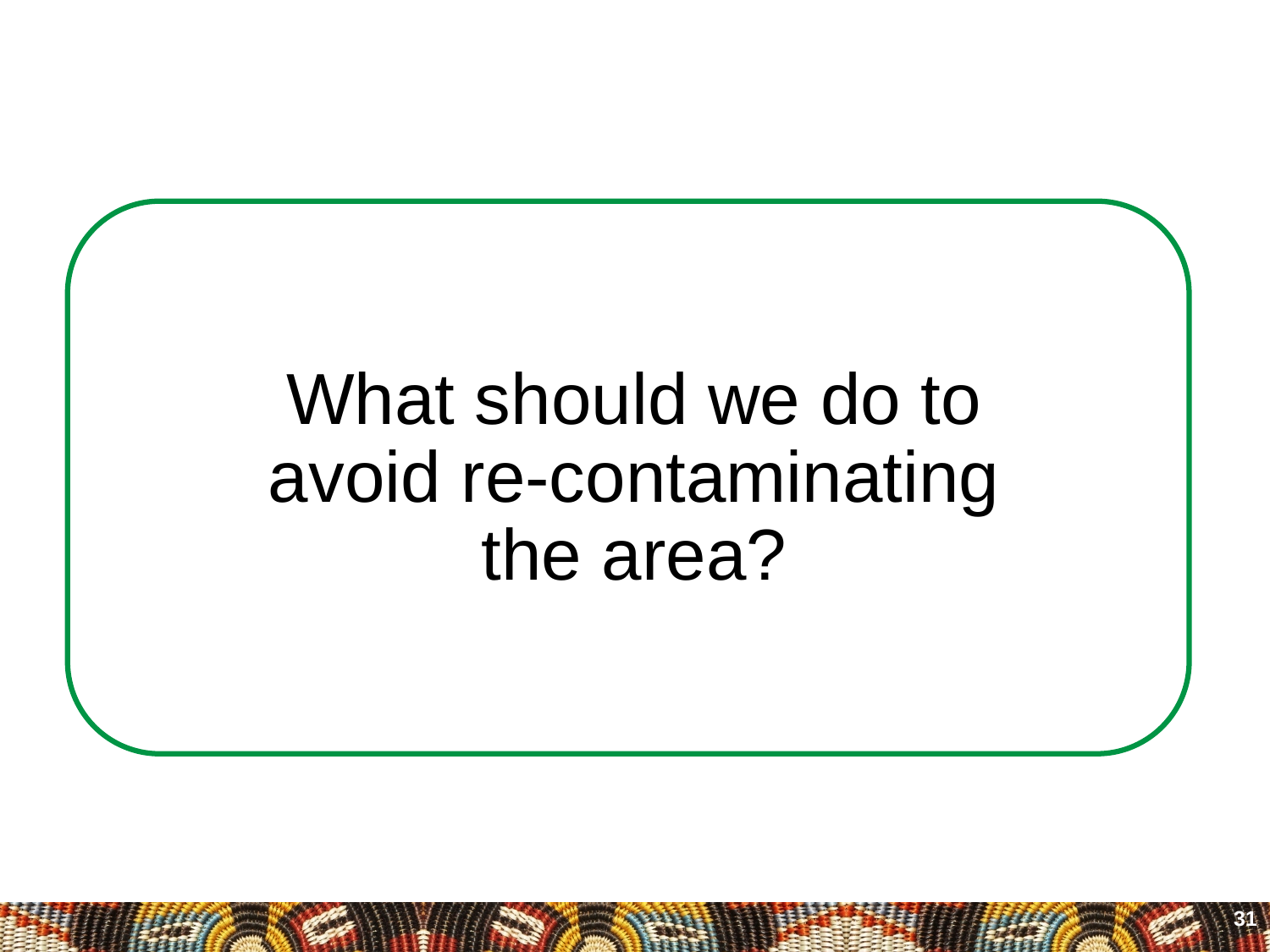

# What should we do to avoid re-contaminating the area?
31